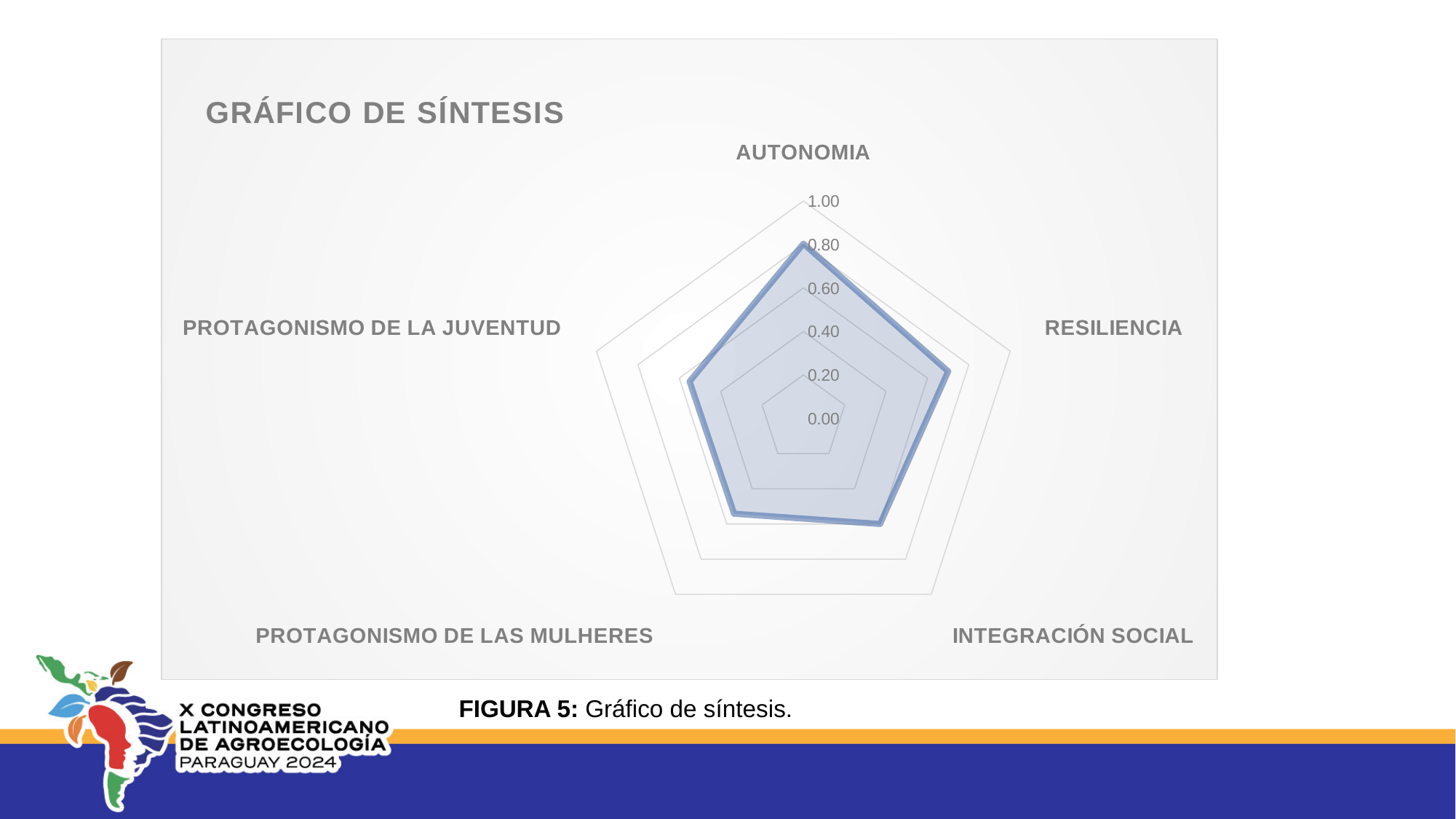

### Chart: GRÁFICO DE SÍNTESIS

| Category |  |  |
|---|---|---|
| AUTONOMIA | 0.8035714285714286 | 0.8035714285714286 |
| RESILIENCIA | 0.7 | 0.7 |
| INTEGRACIÓN SOCIAL | 0.6 | 0.6 |
| PROTAGONISMO DE LAS MULHERES | 0.5416666666666666 | 0.5416666666666666 |
| PROTAGONISMO DE LA JUVENTUD | 0.55 | 0.55 |
FIGURA 5: Gráfico de síntesis.